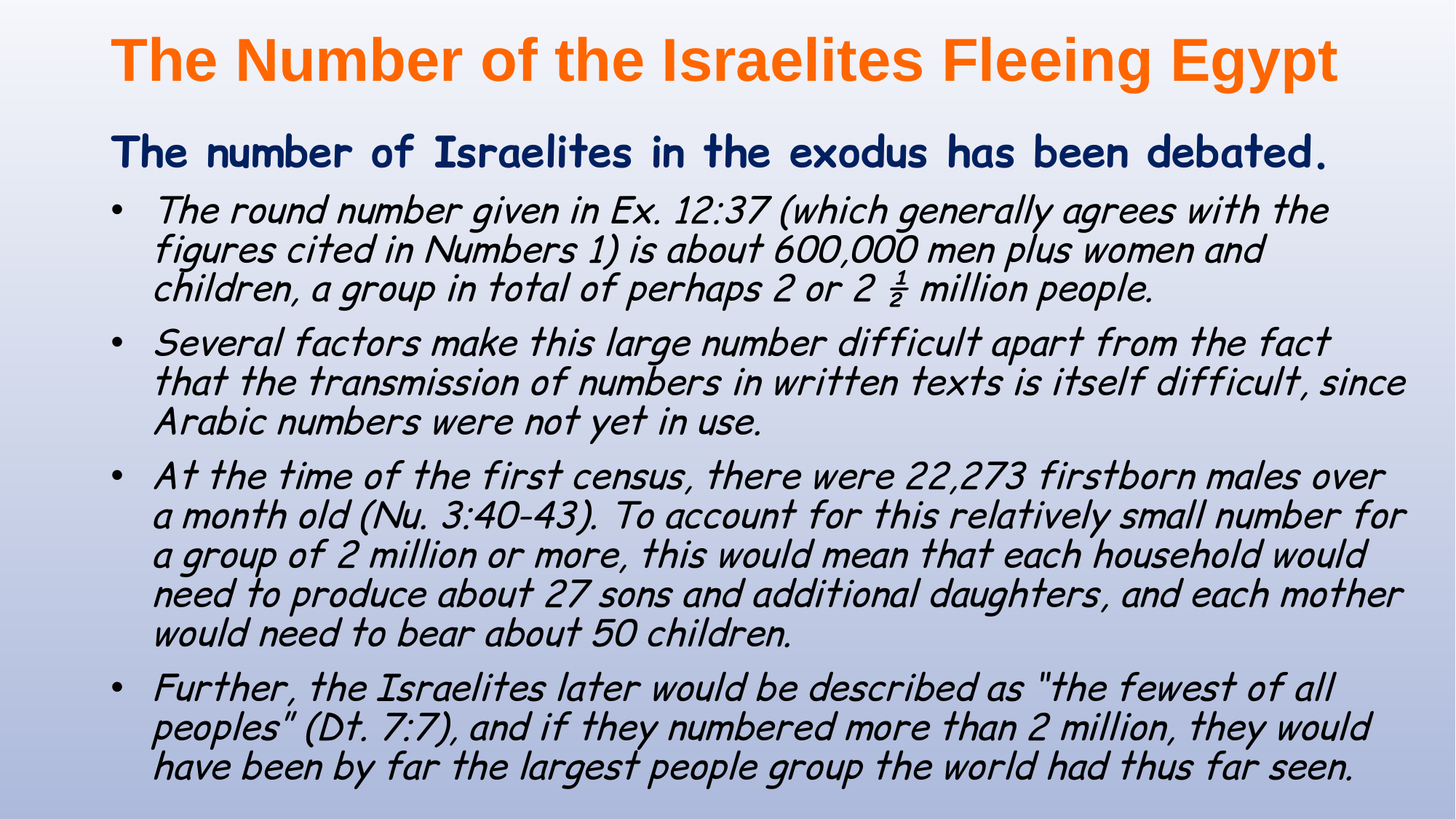

# The Number of the Israelites Fleeing Egypt
The number of Israelites in the exodus has been debated.
The round number given in Ex. 12:37 (which generally agrees with the figures cited in Numbers 1) is about 600,000 men plus women and children, a group in total of perhaps 2 or 2 ½ million people.
Several factors make this large number difficult apart from the fact that the transmission of numbers in written texts is itself difficult, since Arabic numbers were not yet in use.
At the time of the first census, there were 22,273 firstborn males over a month old (Nu. 3:40-43). To account for this relatively small number for a group of 2 million or more, this would mean that each household would need to produce about 27 sons and additional daughters, and each mother would need to bear about 50 children.
Further, the Israelites later would be described as “the fewest of all peoples” (Dt. 7:7), and if they numbered more than 2 million, they would have been by far the largest people group the world had thus far seen.